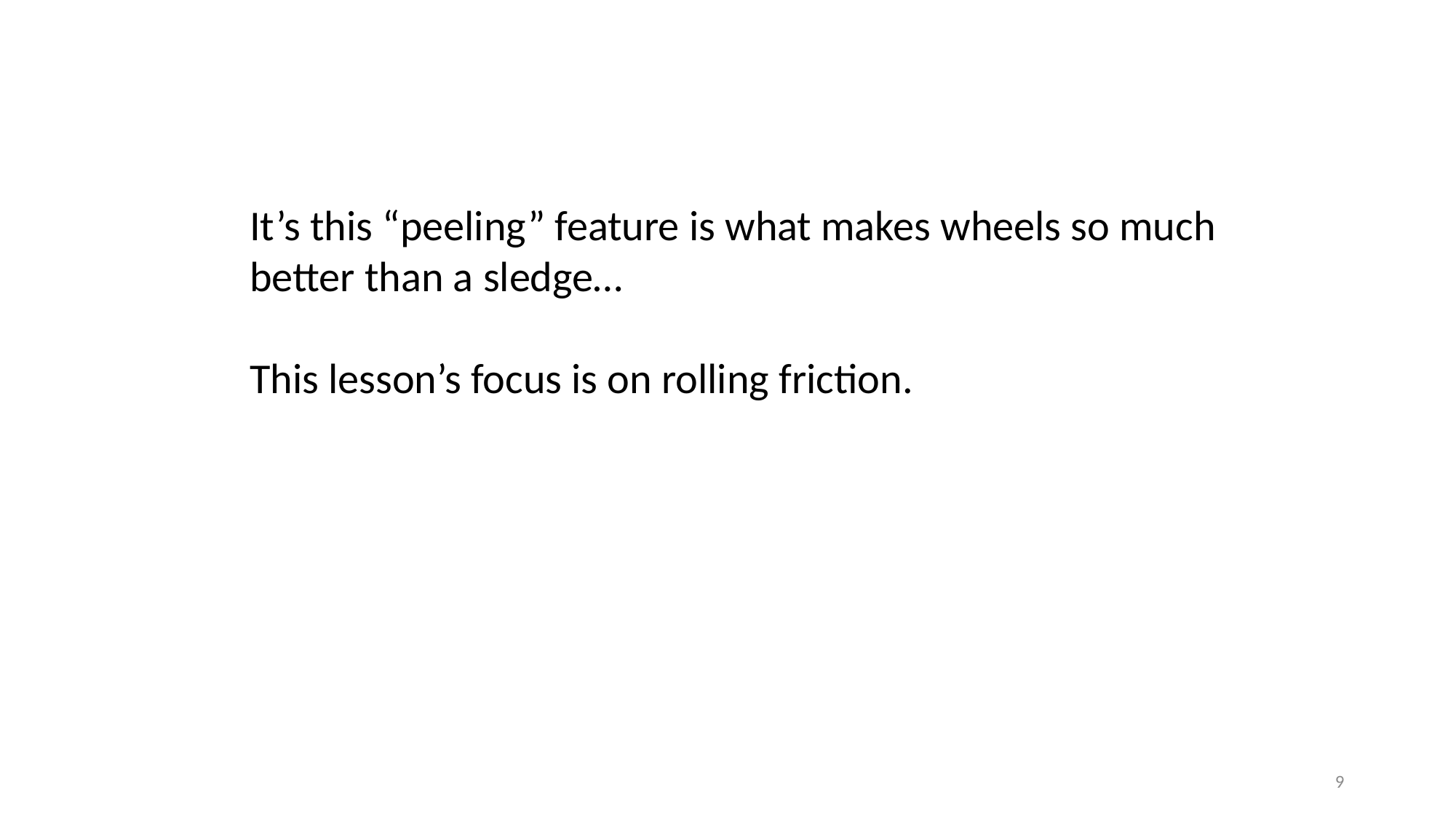

It’s this “peeling” feature is what makes wheels so much better than a sledge…

This lesson’s focus is on rolling friction.
9